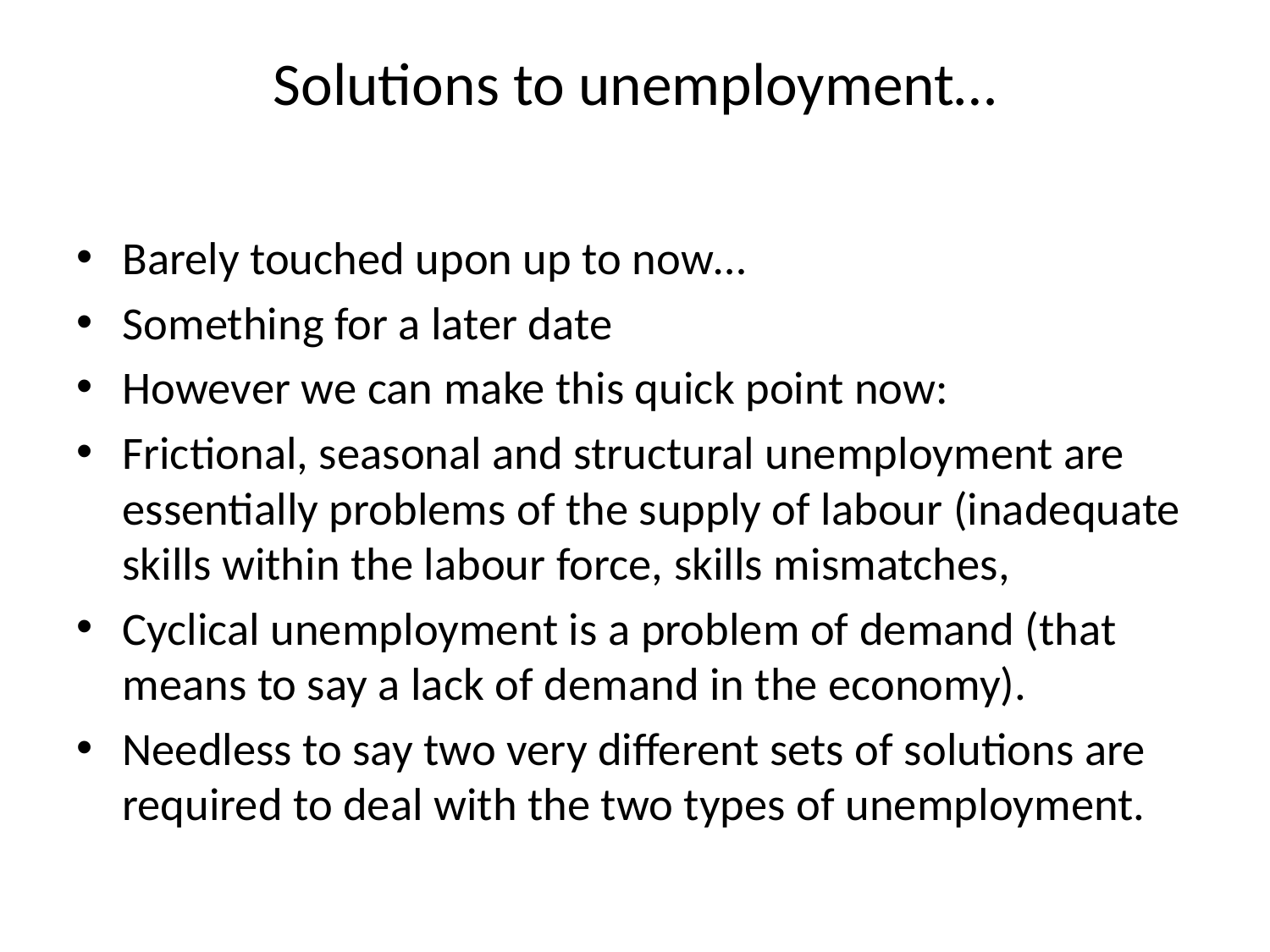

# Solutions to unemployment…
Barely touched upon up to now…
Something for a later date
However we can make this quick point now:
Frictional, seasonal and structural unemployment are essentially problems of the supply of labour (inadequate skills within the labour force, skills mismatches,
Cyclical unemployment is a problem of demand (that means to say a lack of demand in the economy).
Needless to say two very different sets of solutions are required to deal with the two types of unemployment.